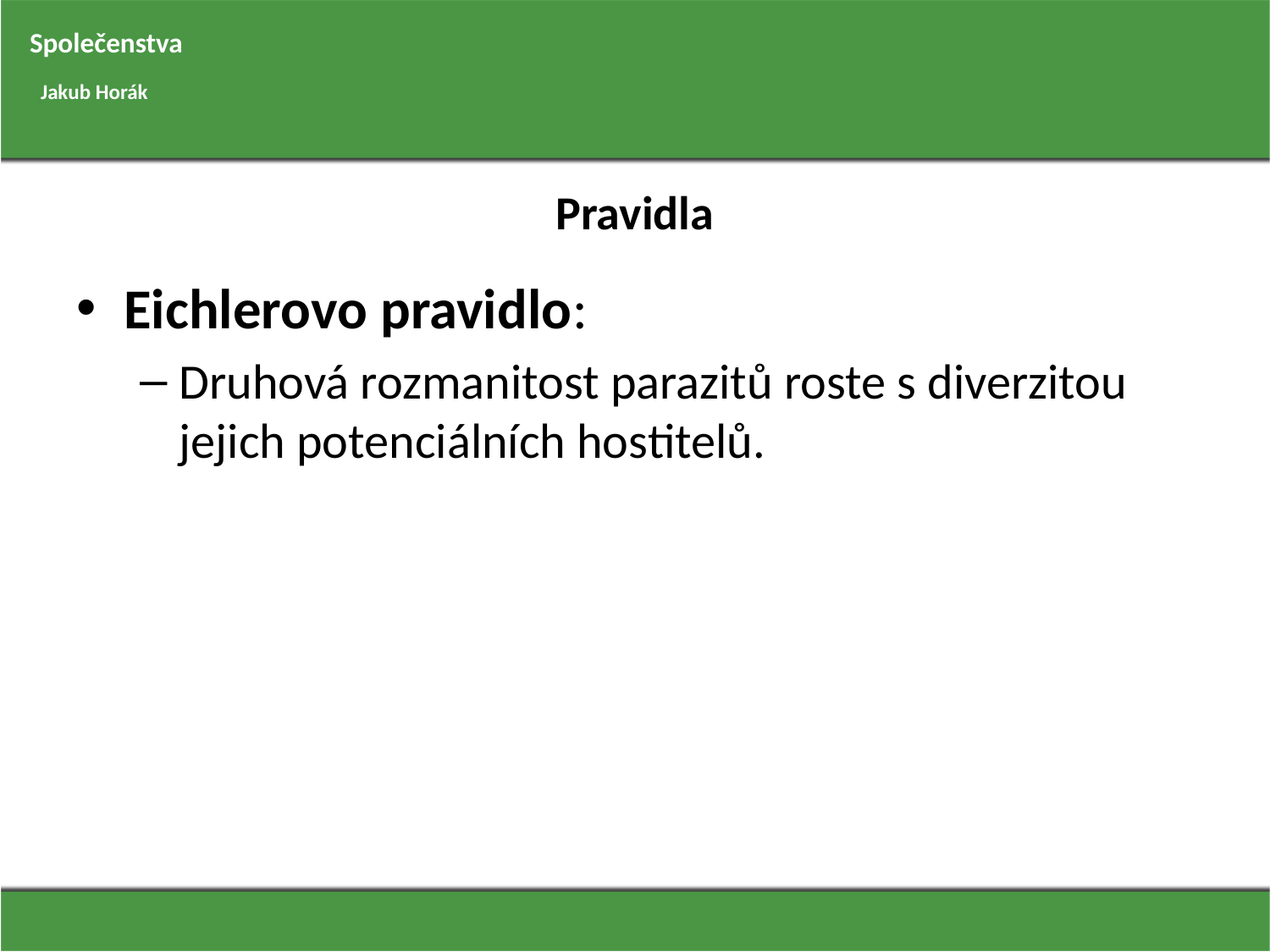

Společenstva
Jakub Horák
# Pravidla
Eichlerovo pravidlo:
Druhová rozmanitost parazitů roste s diverzitou jejich potenciálních hostitelů.